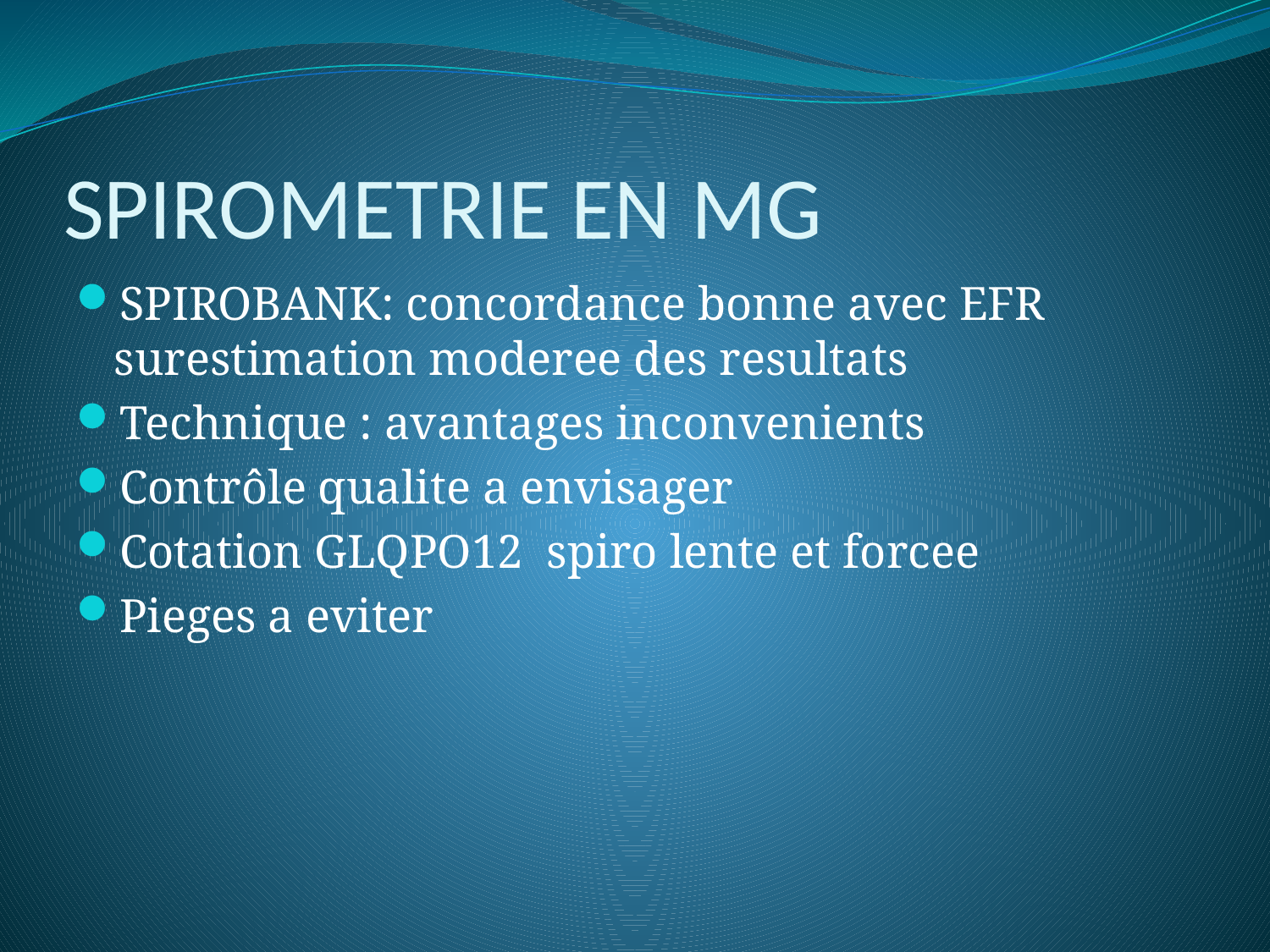

# SPIROMETRIE EN MG
SPIROBANK: concordance bonne avec EFR surestimation moderee des resultats
Technique : avantages inconvenients
Contrôle qualite a envisager
Cotation GLQPO12  spiro lente et forcee
Pieges a eviter